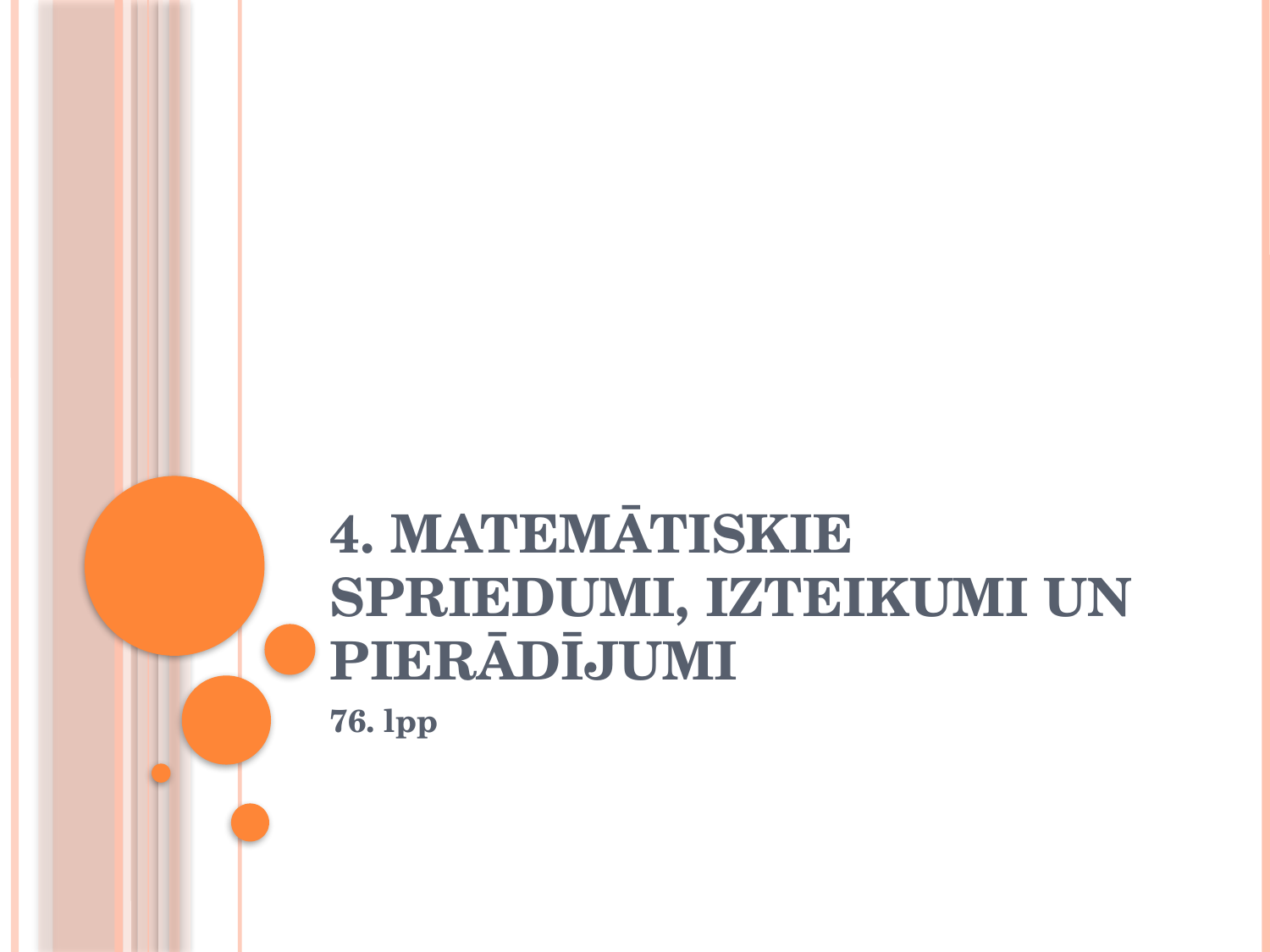

# 4. Matemātiskie spriedumi, izteikumi un pierādījumi
76. lpp